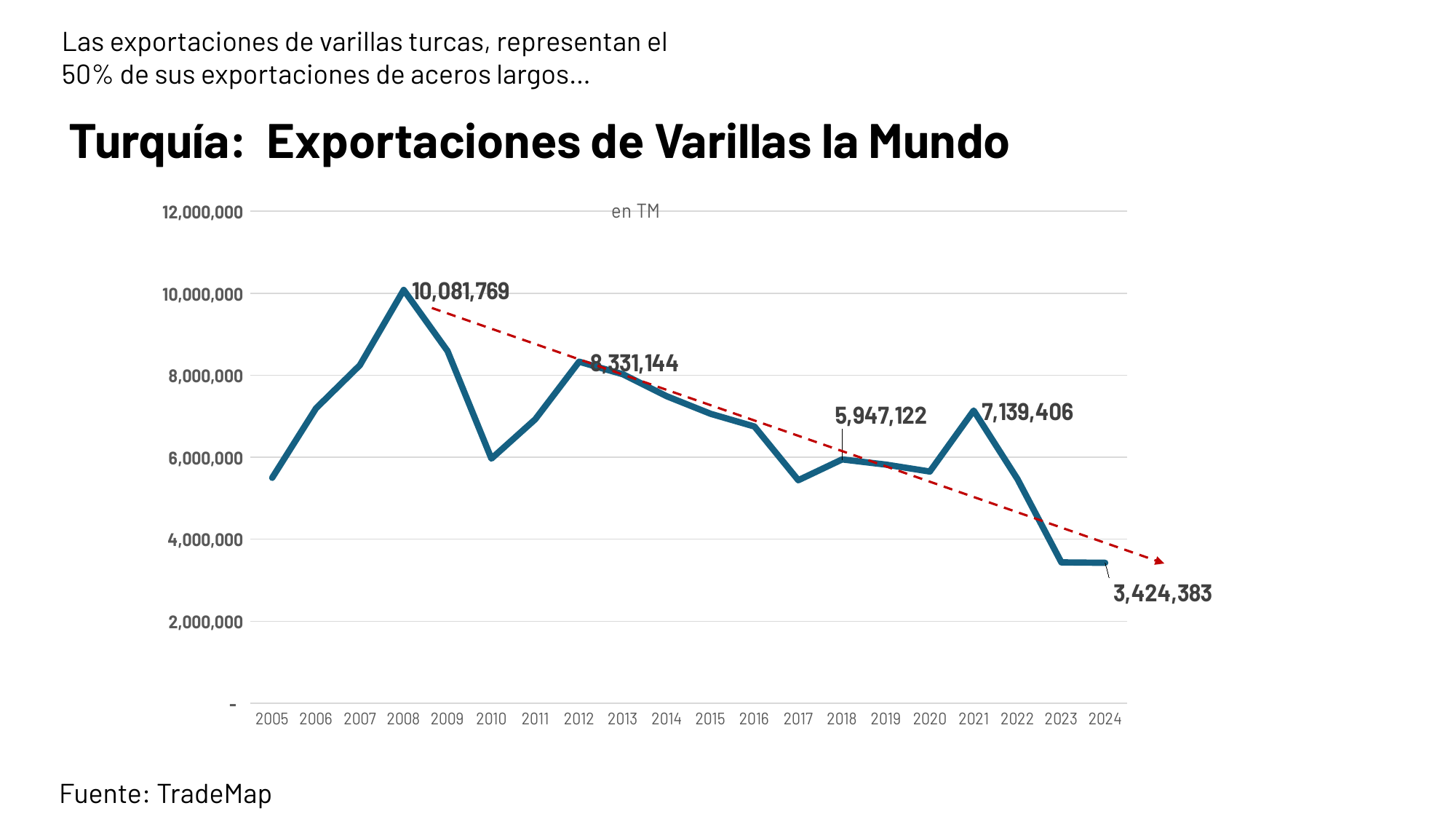

Las exportaciones de varillas turcas, representan el 50% de sus exportaciones de aceros largos…
Turquía:  Exportaciones de Varillas la Mundo

### Chart: en TM

| Category | World |
|---|---|
| 2005 | 5496951.0 |
| 2006 | 7193411.0 |
| 2007 | 8246784.0 |
| 2008 | 10081769.0 |
| 2009 | 8590832.0 |
| 2010 | 5966118.0 |
| 2011 | 6926312.0 |
| 2012 | 8331144.0 |
| 2013 | 8023451.0 |
| 2014 | 7487795.0 |
| 2015 | 7059981.0 |
| 2016 | 6749491.0 |
| 2017 | 5438898.0 |
| 2018 | 5947122.0 |
| 2019 | 5819917.0 |
| 2020 | 5650706.0 |
| 2021 | 7139406.0 |
| 2022 | 5466691.0 |
| 2023 | 3434700.0 |
| 2024 | 3424383.0 |
Fuente: TradeMap